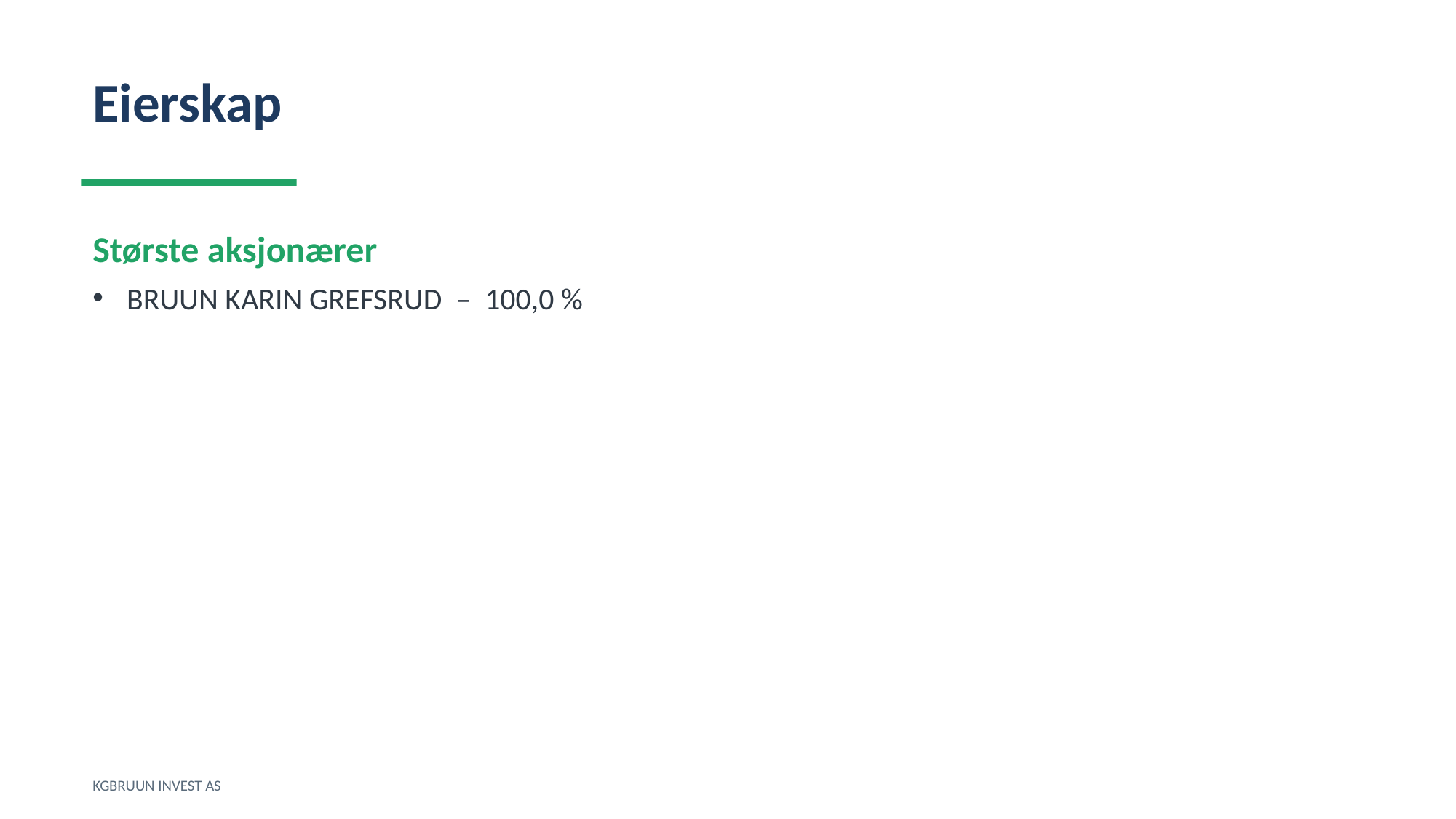

Eierskap

Største aksjonærer
BRUUN KARIN GREFSRUD  –  100,0 %
KGBRUUN INVEST AS